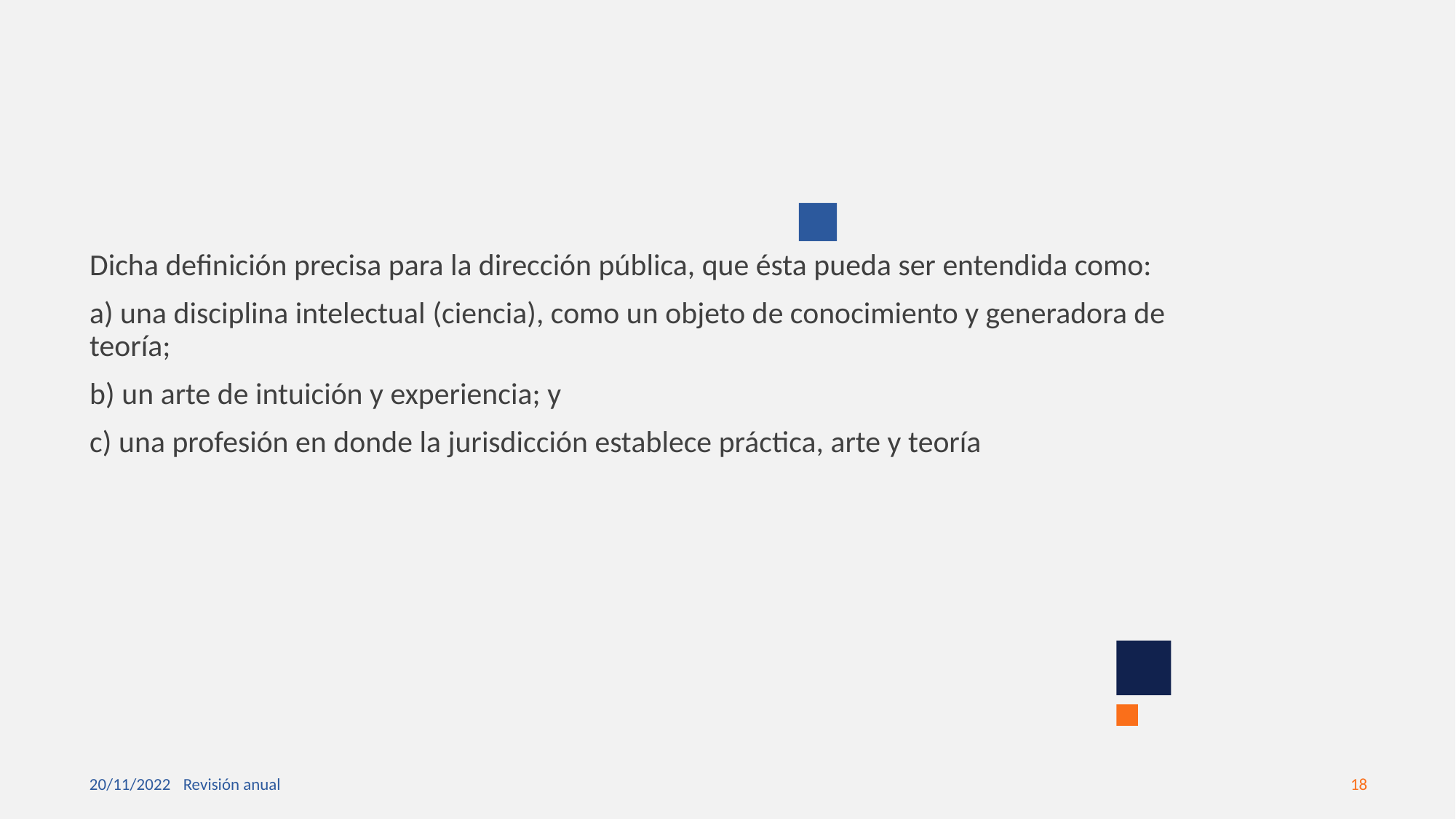

#
Dicha definición precisa para la dirección pública, que ésta pueda ser entendida como:
a) una disciplina intelectual (ciencia), como un objeto de conocimiento y generadora de teoría;
b) un arte de intuición y experiencia; y
c) una profesión en donde la jurisdicción establece práctica, arte y teoría